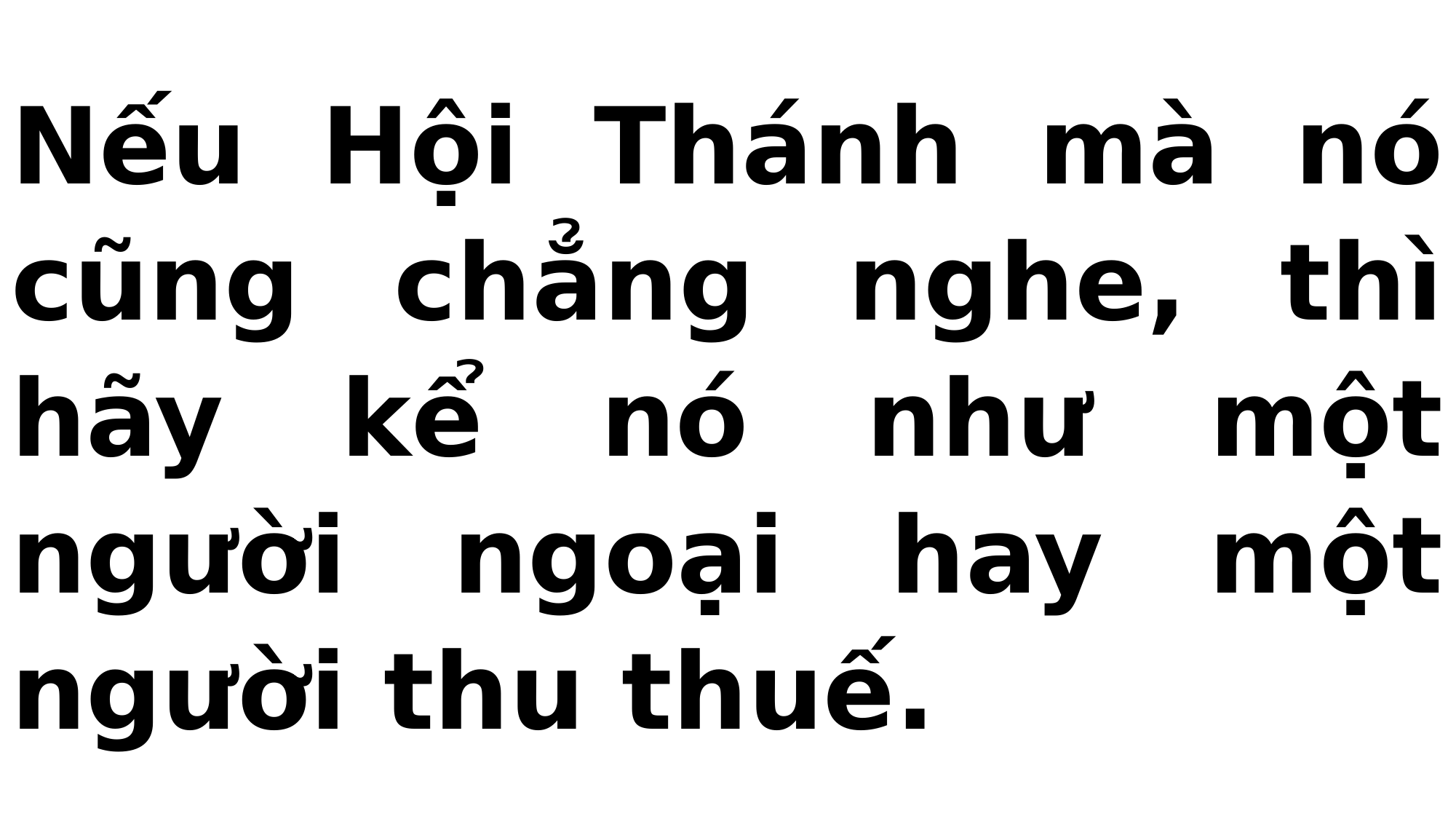

# Nếu Hội Thánh mà nó cũng chẳng nghe, thì hãy kể nó như một người ngoại hay một người thu thuế.